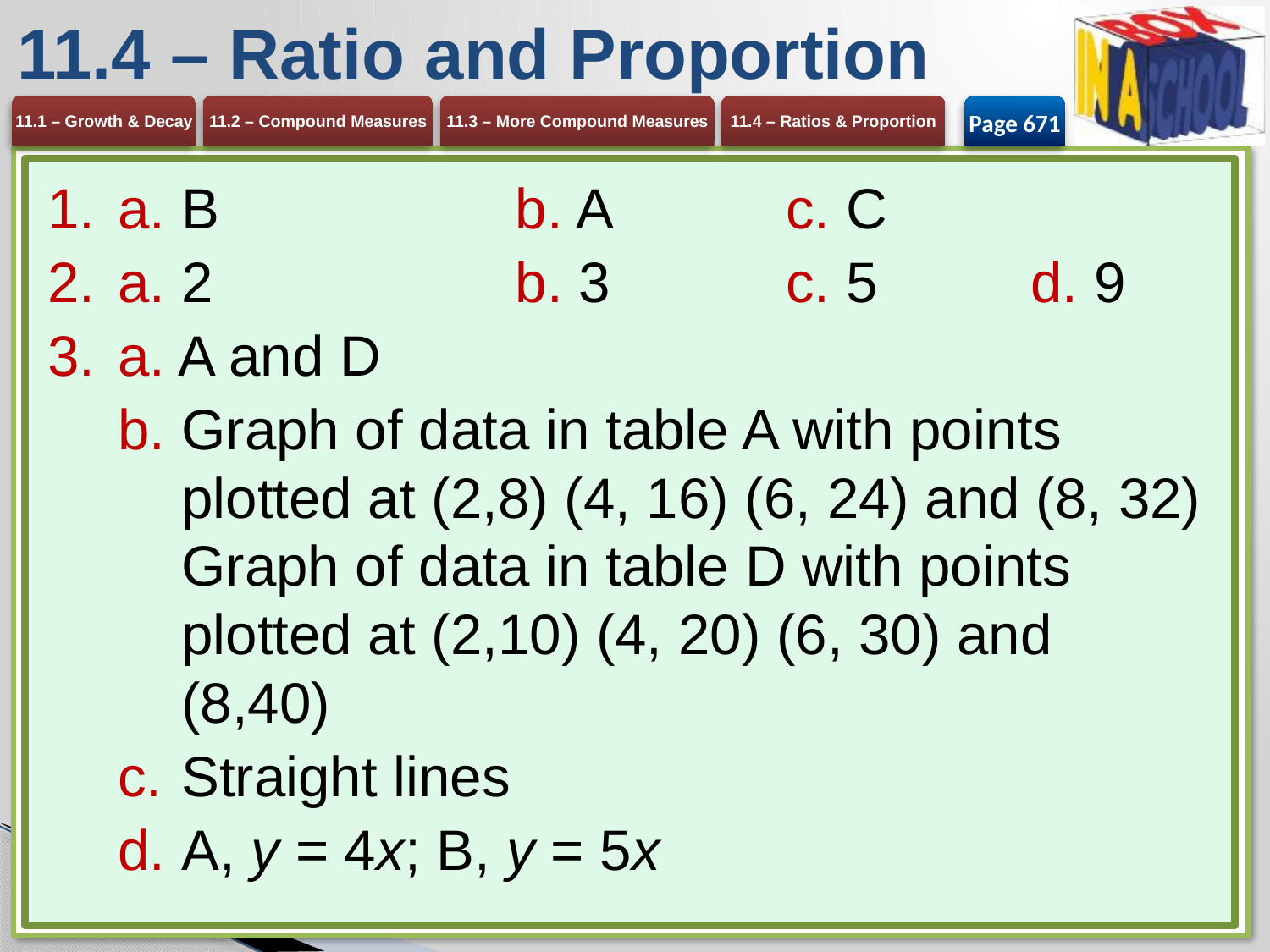

# 11.4 – Ratio and Proportion
Page 671
a. B 	b. A	c. C
a. 2 	b. 3	c. 5	d. 9
a. A and D
Graph of data in table A with points plotted at (2,8) (4, 16) (6, 24) and (8, 32)
Graph of data in table D with points plotted at (2,10) (4, 20) (6, 30) and (8,40)
Straight lines
A, y = 4x; B, y = 5x